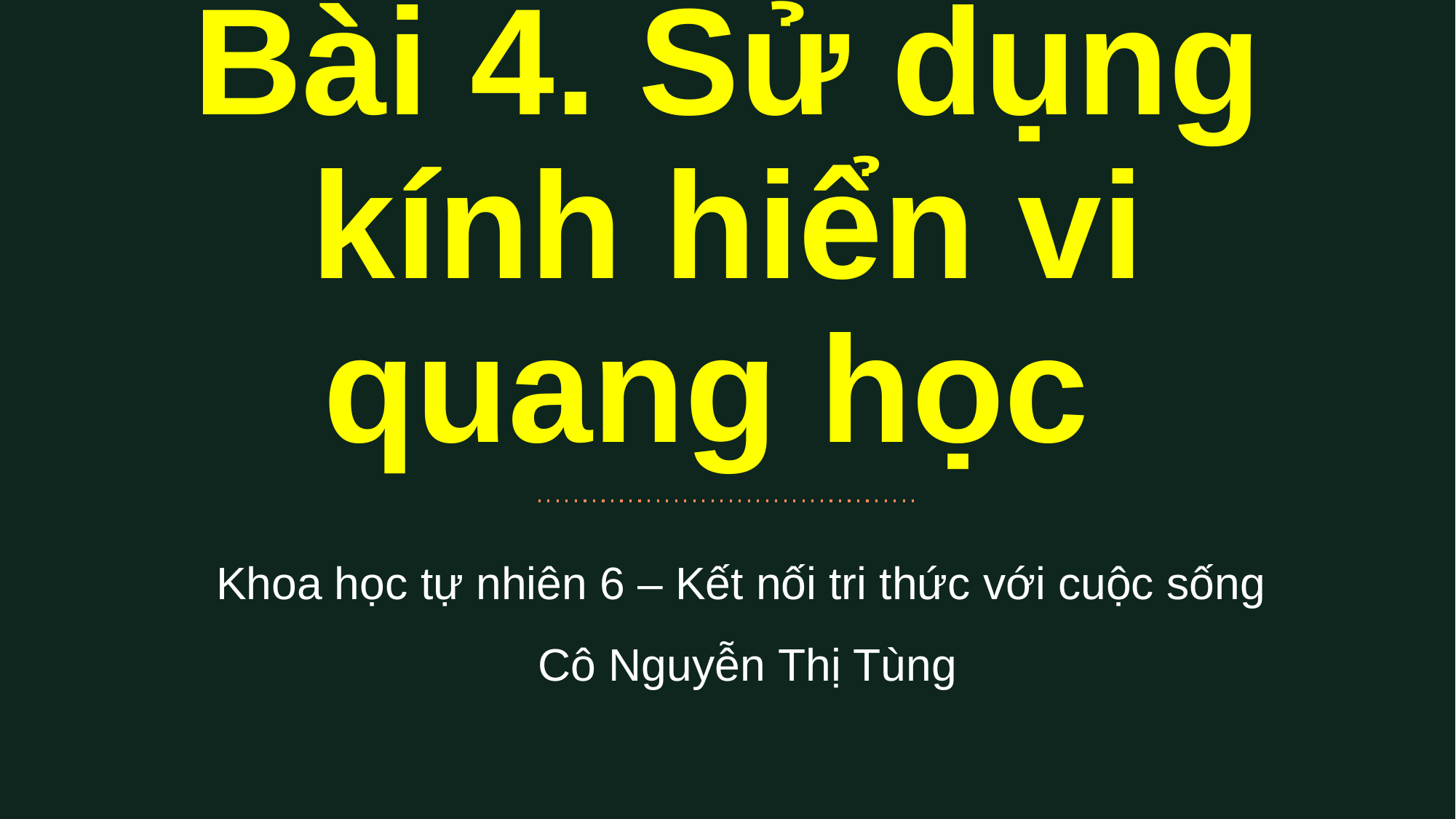

Bài 4. Sử dụng kính hiển vi quang học
Khoa học tự nhiên 6 – Kết nối tri thức với cuộc sống
Cô Nguyễn Thị Tùng